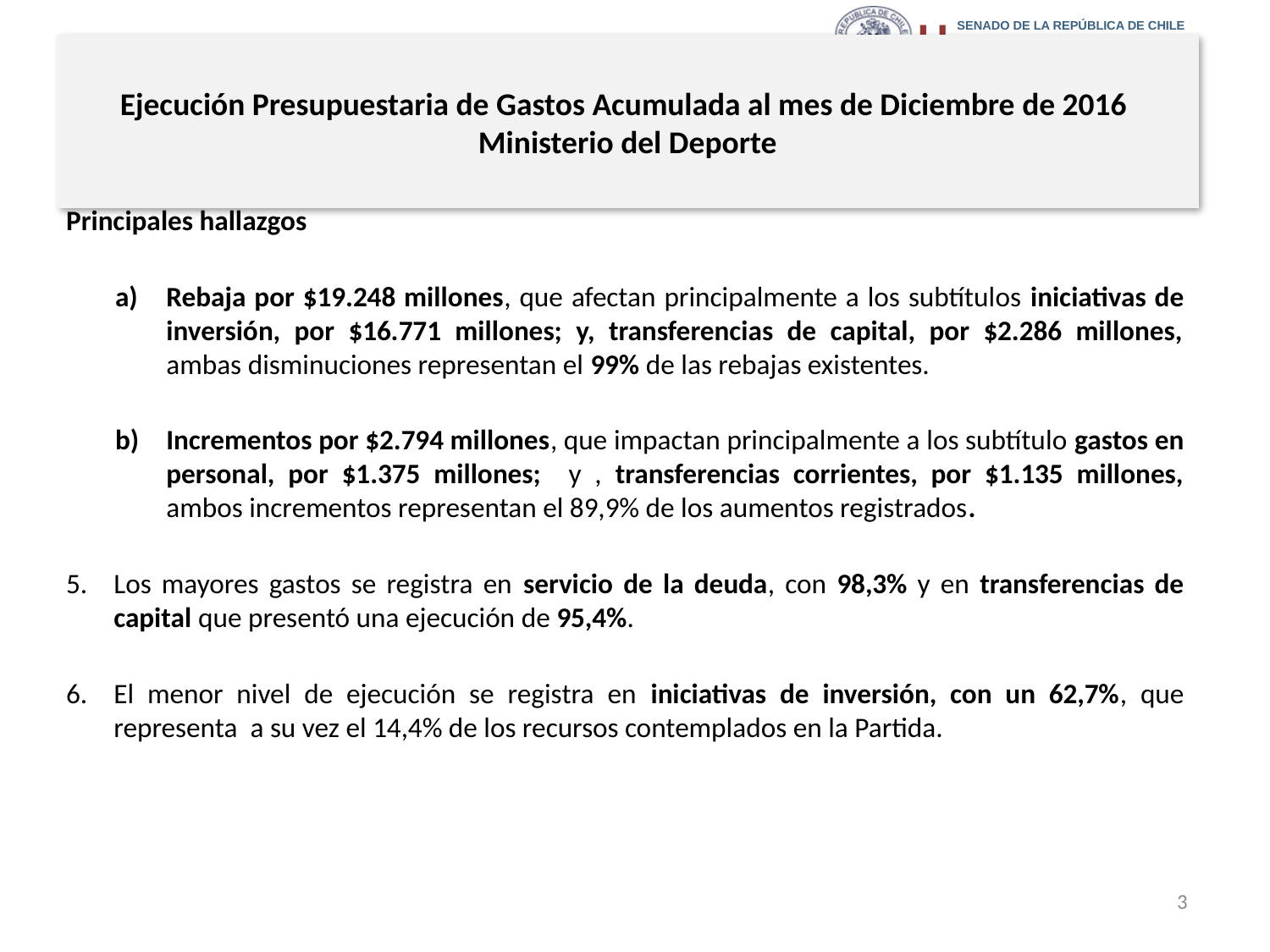

# Ejecución Presupuestaria de Gastos Acumulada al mes de Diciembre de 2016 Ministerio del Deporte
Principales hallazgos
Rebaja por $19.248 millones, que afectan principalmente a los subtítulos iniciativas de inversión, por $16.771 millones; y, transferencias de capital, por $2.286 millones, ambas disminuciones representan el 99% de las rebajas existentes.
Incrementos por $2.794 millones, que impactan principalmente a los subtítulo gastos en personal, por $1.375 millones;  y , transferencias corrientes, por $1.135 millones, ambos incrementos representan el 89,9% de los aumentos registrados.
Los mayores gastos se registra en servicio de la deuda, con 98,3% y en transferencias de capital que presentó una ejecución de 95,4%.
El menor nivel de ejecución se registra en iniciativas de inversión, con un 62,7%, que representa  a su vez el 14,4% de los recursos contemplados en la Partida.

3